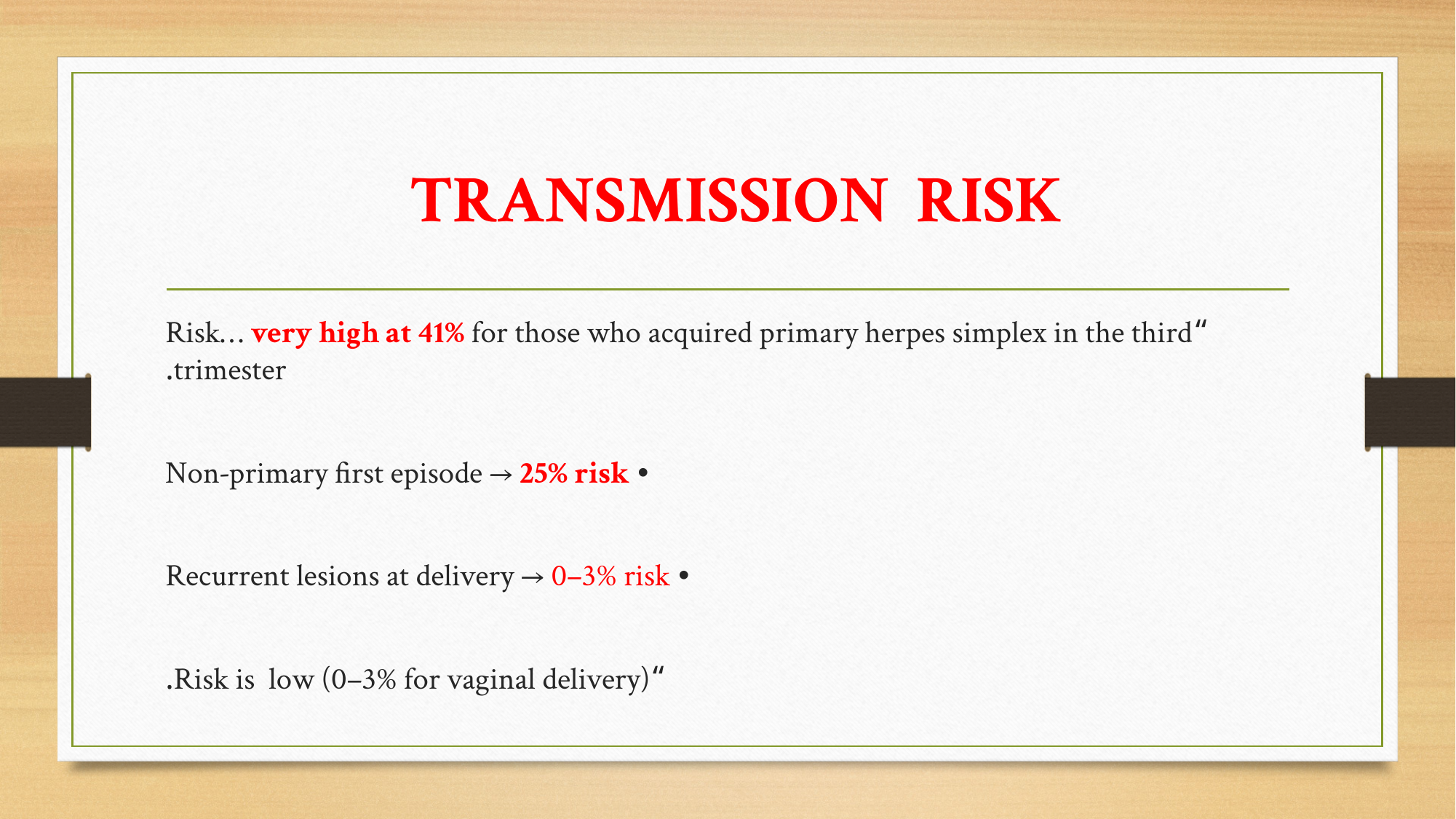

# TRANSMISSION  RISK
 “Risk… very high at 41% for those who acquired primary herpes simplex in the third trimester.

• Non‑primary first episode → 25% risk

• Recurrent lesions at delivery → 0–3% risk

“Risk is  low (0–3% for vaginal delivery).